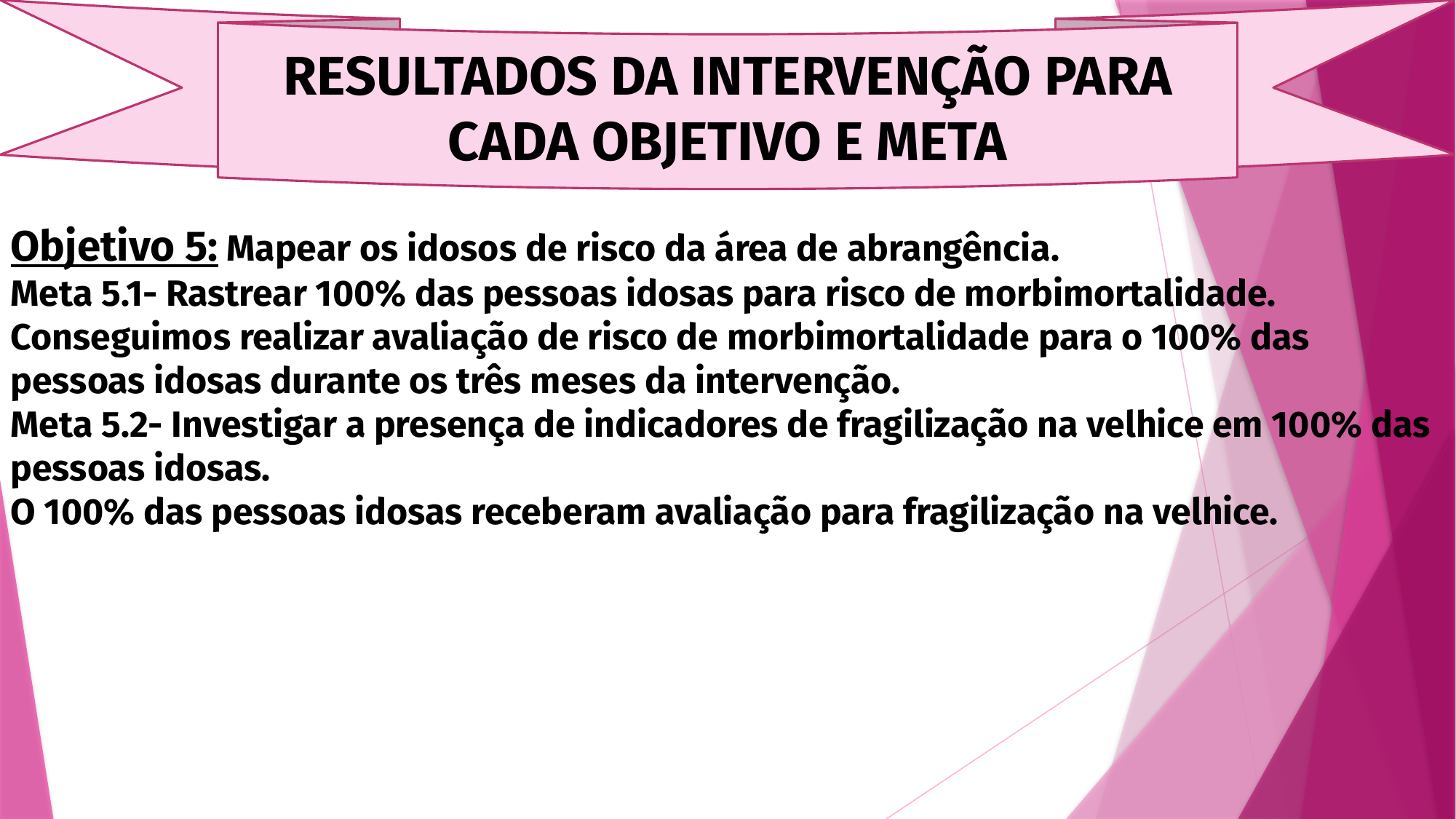

RESULTADOS DA INTERVENÇÃO PARA CADA OBJETIVO E META
Objetivo 5: Mapear os idosos de risco da área de abrangência.
Meta 5.1- Rastrear 100% das pessoas idosas para risco de morbimortalidade.
Conseguimos realizar avaliação de risco de morbimortalidade para o 100% das pessoas idosas durante os três meses da intervenção.
Meta 5.2- Investigar a presença de indicadores de fragilização na velhice em 100% das pessoas idosas.
O 100% das pessoas idosas receberam avaliação para fragilização na velhice.